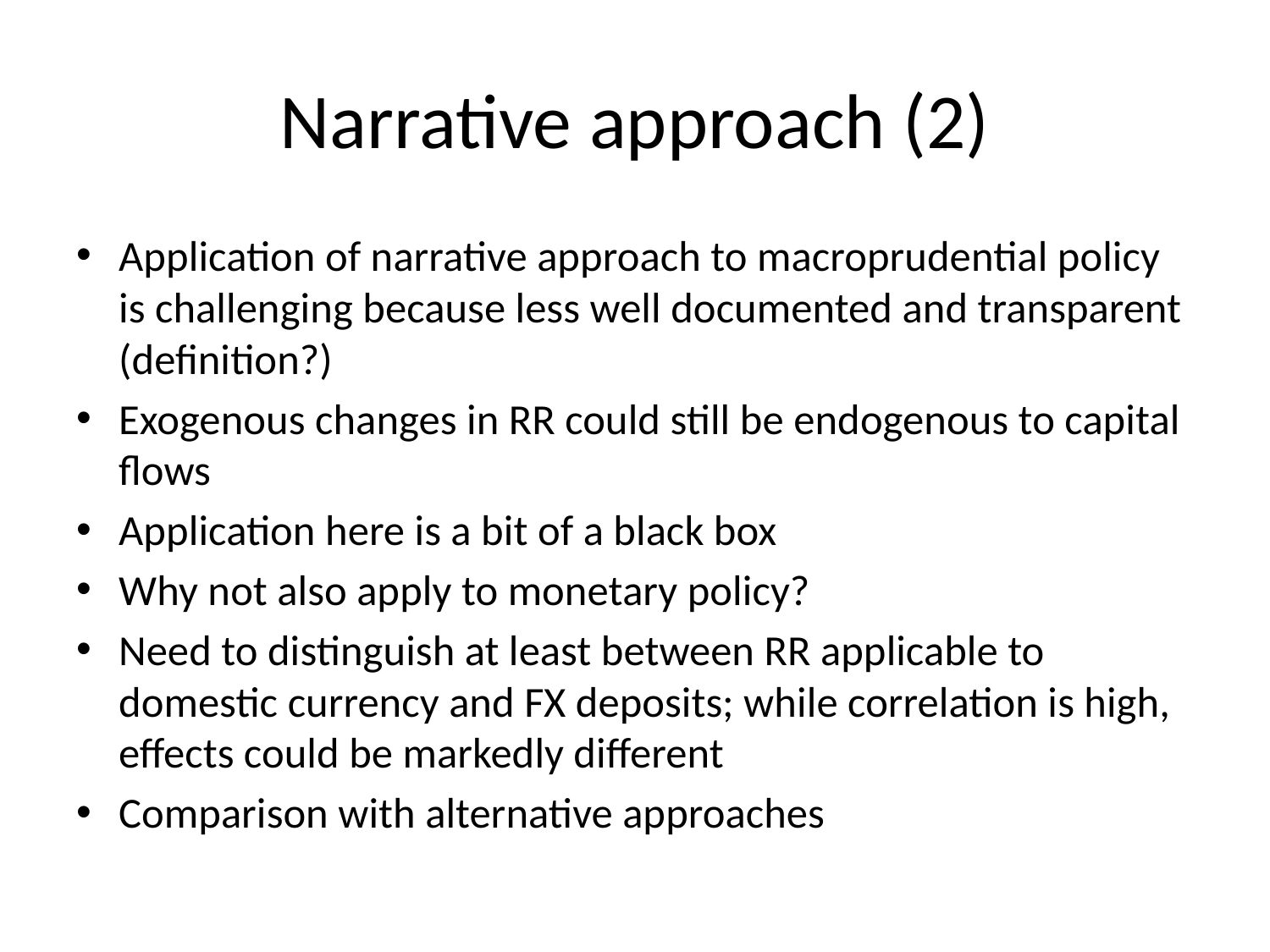

# Narrative approach (2)
Application of narrative approach to macroprudential policy is challenging because less well documented and transparent (definition?)
Exogenous changes in RR could still be endogenous to capital flows
Application here is a bit of a black box
Why not also apply to monetary policy?
Need to distinguish at least between RR applicable to domestic currency and FX deposits; while correlation is high, effects could be markedly different
Comparison with alternative approaches